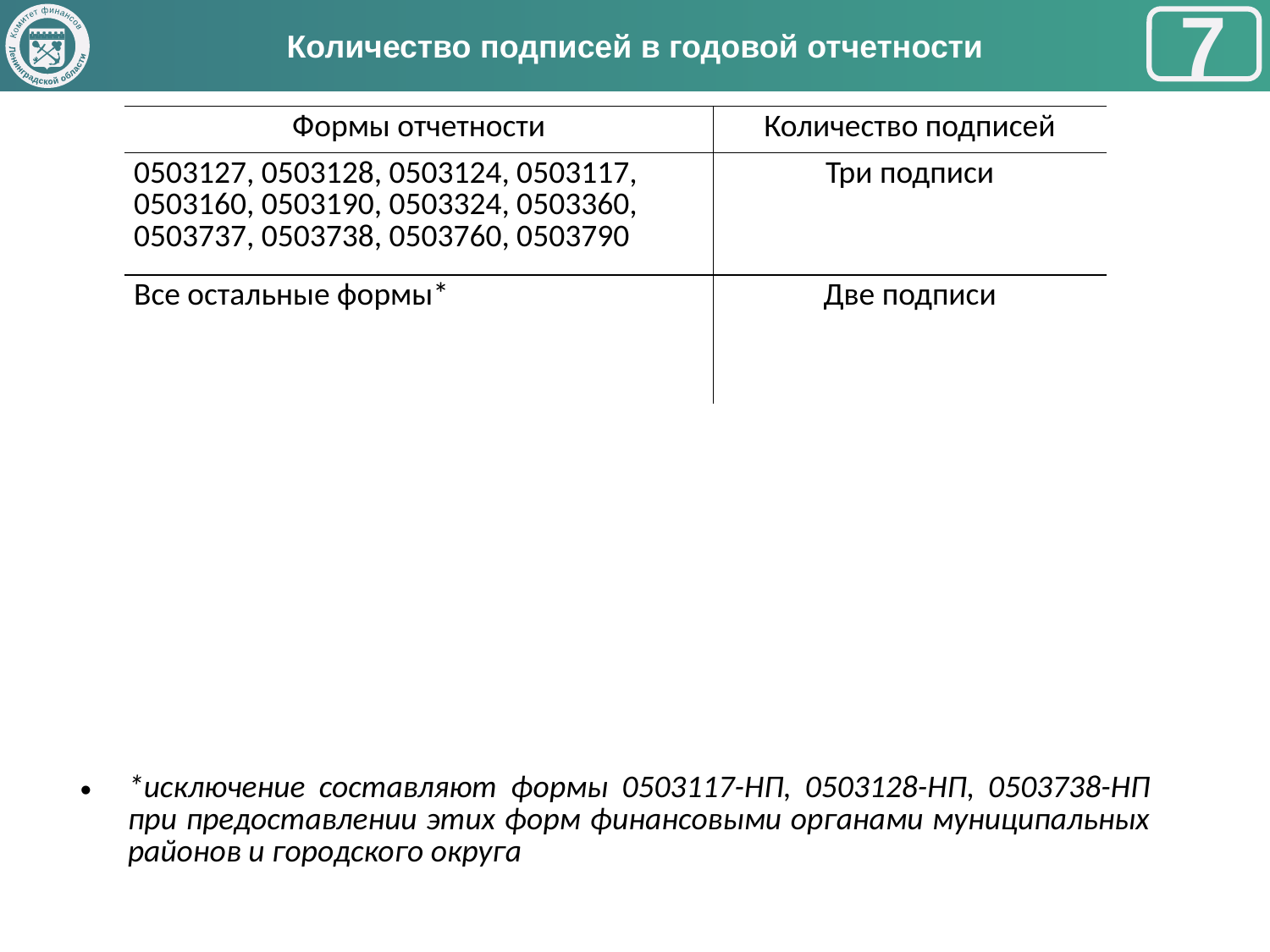

Количество подписей в годовой отчетности

Комитет финансов
Ленинградской области

7

| Формы отчетности | Количество подписей |
| --- | --- |
| 0503127, 0503128, 0503124, 0503117, 0503160, 0503190, 0503324, 0503360, 0503737, 0503738, 0503760, 0503790 | Три подписи |
| Все остальные формы\* | Две подписи |

*исключение составляют формы 0503117-НП, 0503128-НП, 0503738-НП при предоставлении этих форм финансовыми органами муниципальных районов и городского округа